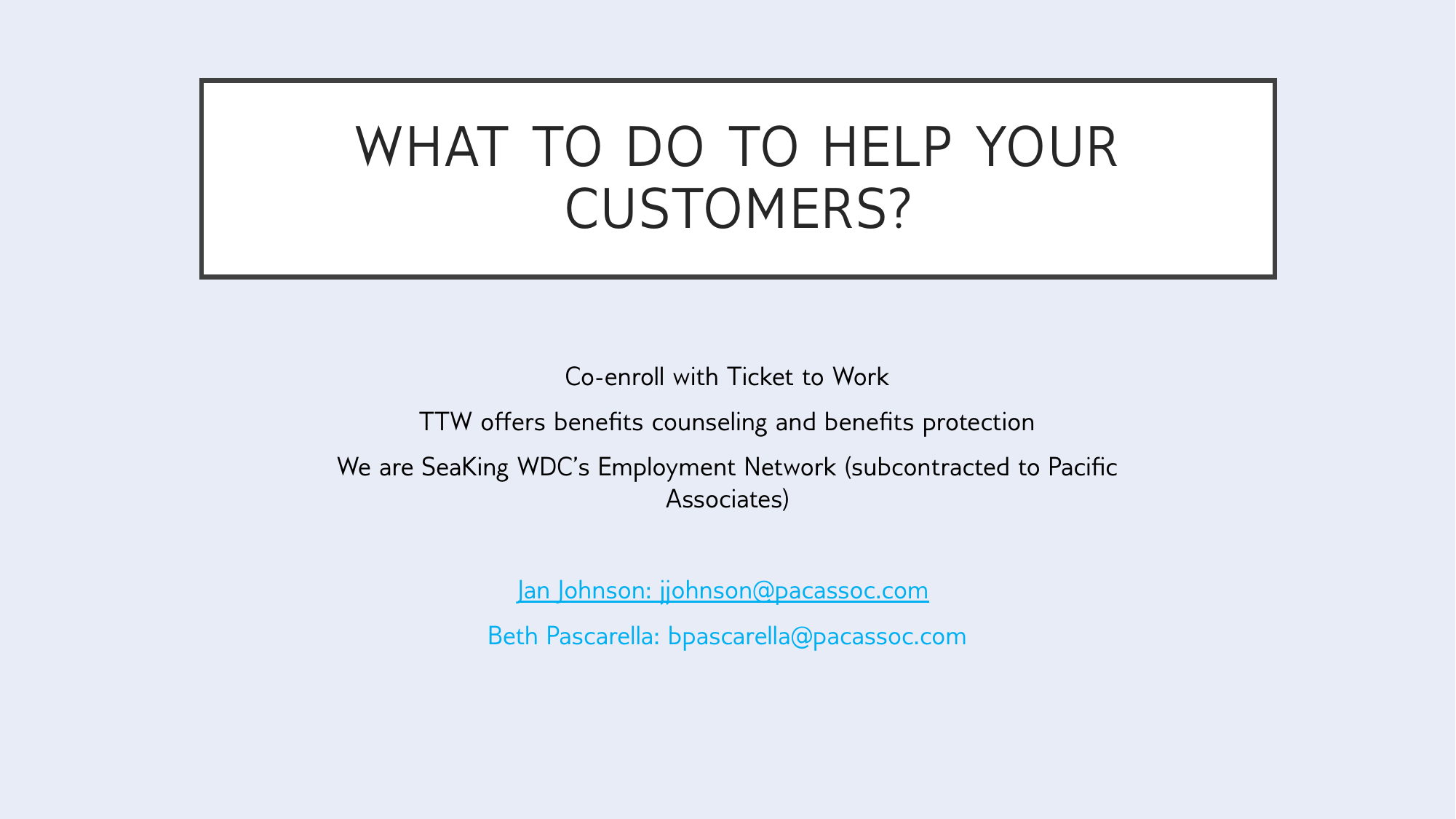

# What to do to help your customers?
Co-enroll with Ticket to Work
TTW offers benefits counseling and benefits protection
We are SeaKing WDC’s Employment Network (subcontracted to Pacific Associates)

Jan Johnson: jjohnson@pacassoc.com
Beth Pascarella: bpascarella@pacassoc.com